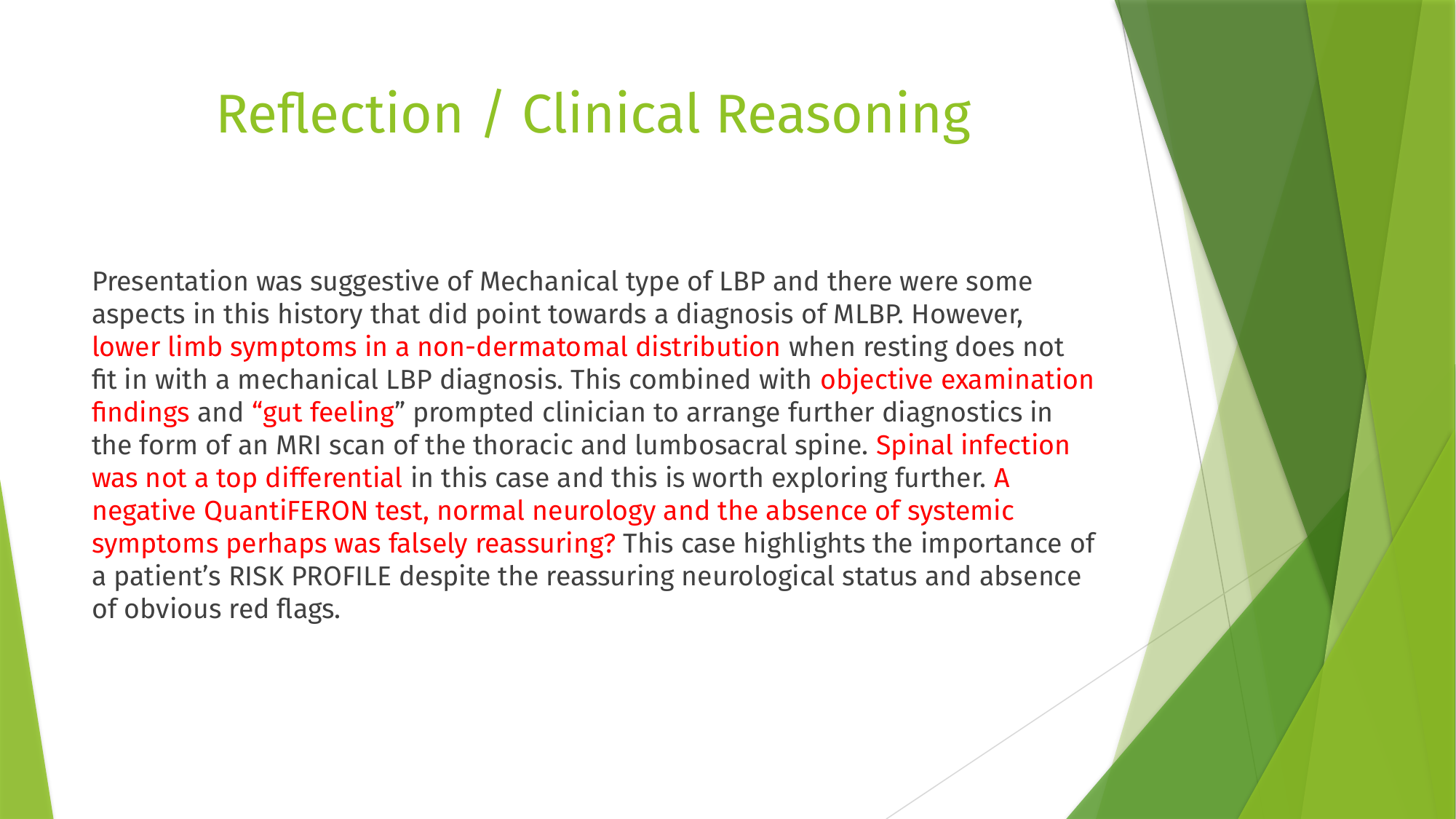

# Reflection / Clinical Reasoning
Presentation was suggestive of Mechanical type of LBP and there were some aspects in this history that did point towards a diagnosis of MLBP. However, lower limb symptoms in a non-dermatomal distribution when resting does not fit in with a mechanical LBP diagnosis. This combined with objective examination findings and “gut feeling” prompted clinician to arrange further diagnostics in the form of an MRI scan of the thoracic and lumbosacral spine. Spinal infection was not a top differential in this case and this is worth exploring further. A negative QuantiFERON test, normal neurology and the absence of systemic symptoms perhaps was falsely reassuring? This case highlights the importance of a patient’s RISK PROFILE despite the reassuring neurological status and absence of obvious red flags.